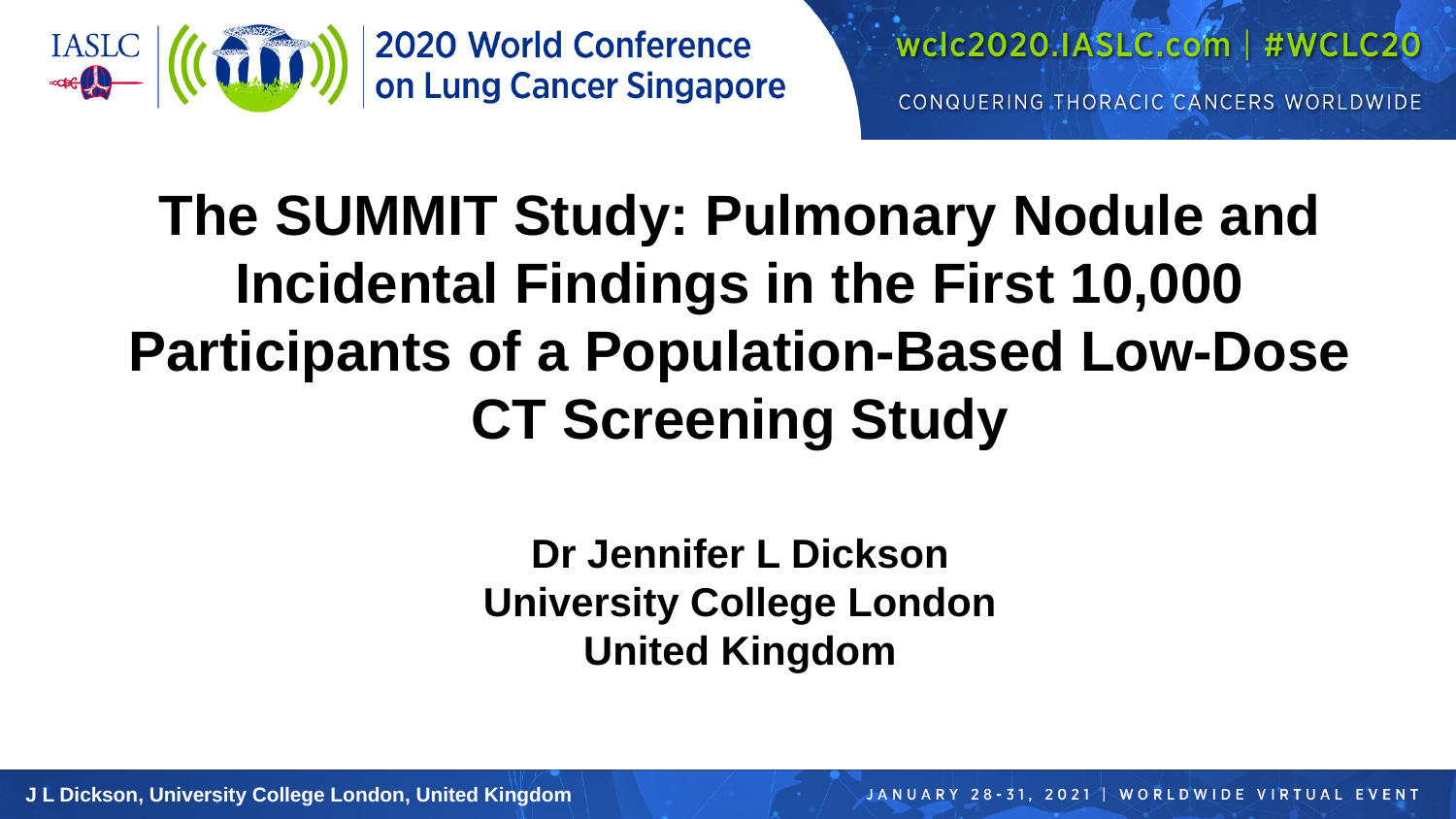

The SUMMIT Study: Pulmonary Nodule and Incidental Findings in the First 10,000 Participants of a Population-Based Low-Dose CT Screening Study

Dr Jennifer L Dickson
University College London
United Kingdom
J L Dickson, University College London, United Kingdom